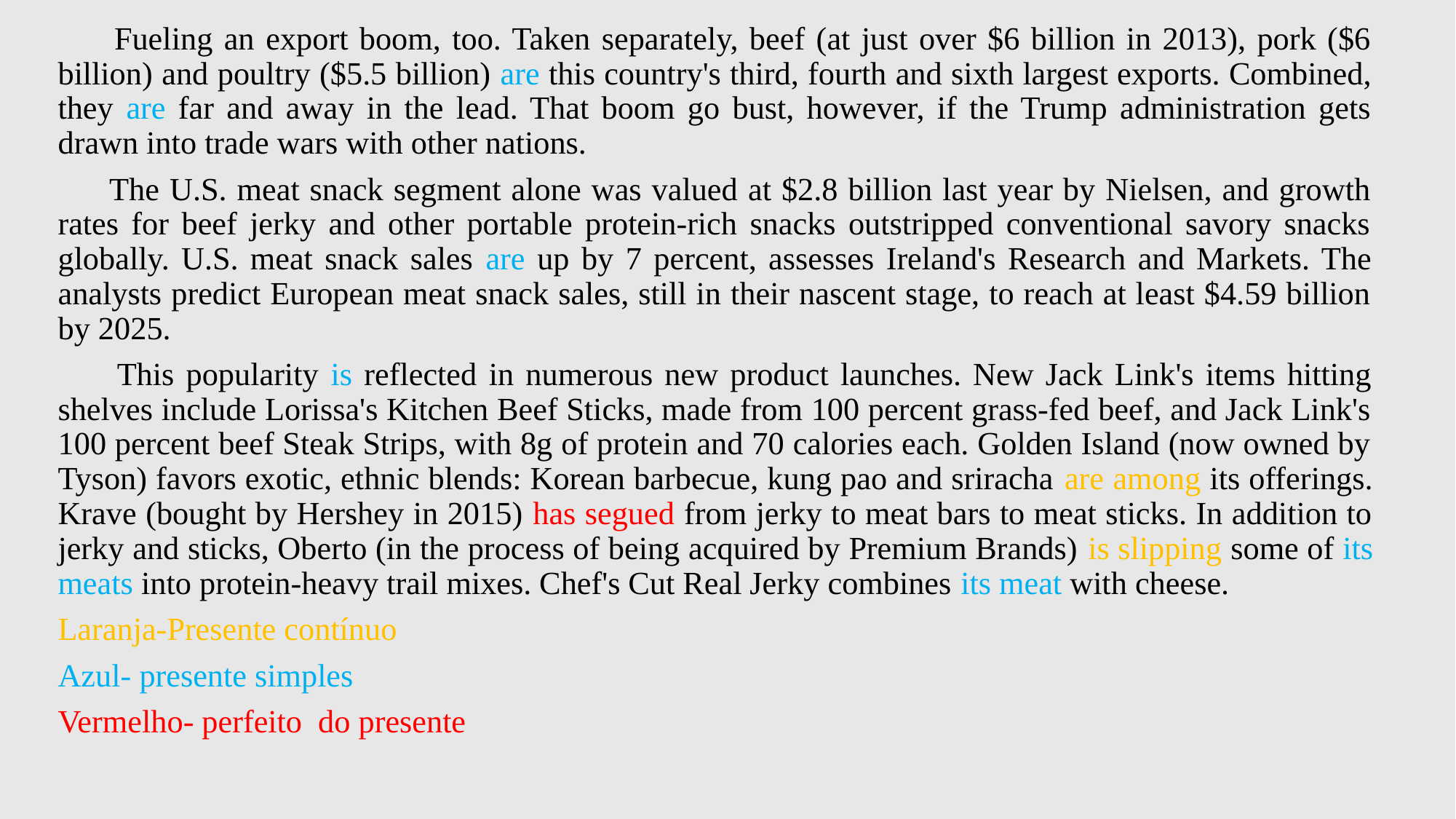

Fueling an export boom, too. Taken separately, beef (at just over $6 billion in 2013), pork ($6 billion) and poultry ($5.5 billion) are this country's third, fourth and sixth largest exports. Combined, they are far and away in the lead. That boom go bust, however, if the Trump administration gets drawn into trade wars with other nations.
     The U.S. meat snack segment alone was valued at $2.8 billion last year by Nielsen, and growth rates for beef jerky and other portable protein-rich snacks outstripped conventional savory snacks globally. U.S. meat snack sales are up by 7 percent, assesses Ireland's Research and Markets. The analysts predict European meat snack sales, still in their nascent stage, to reach at least $4.59 billion by 2025.
     This popularity is reflected in numerous new product launches. New Jack Link's items hitting shelves include Lorissa's Kitchen Beef Sticks, made from 100 percent grass-fed beef, and Jack Link's 100 percent beef Steak Strips, with 8g of protein and 70 calories each. Golden Island (now owned by Tyson) favors exotic, ethnic blends: Korean barbecue, kung pao and sriracha are among its offerings. Krave (bought by Hershey in 2015) has segued from jerky to meat bars to meat sticks. In addition to jerky and sticks, Oberto (in the process of being acquired by Premium Brands) is slipping some of its meats into protein-heavy trail mixes. Chef's Cut Real Jerky combines its meat with cheese.
Laranja-Presente contínuo
Azul- presente simples
Vermelho- perfeito  do presente

#